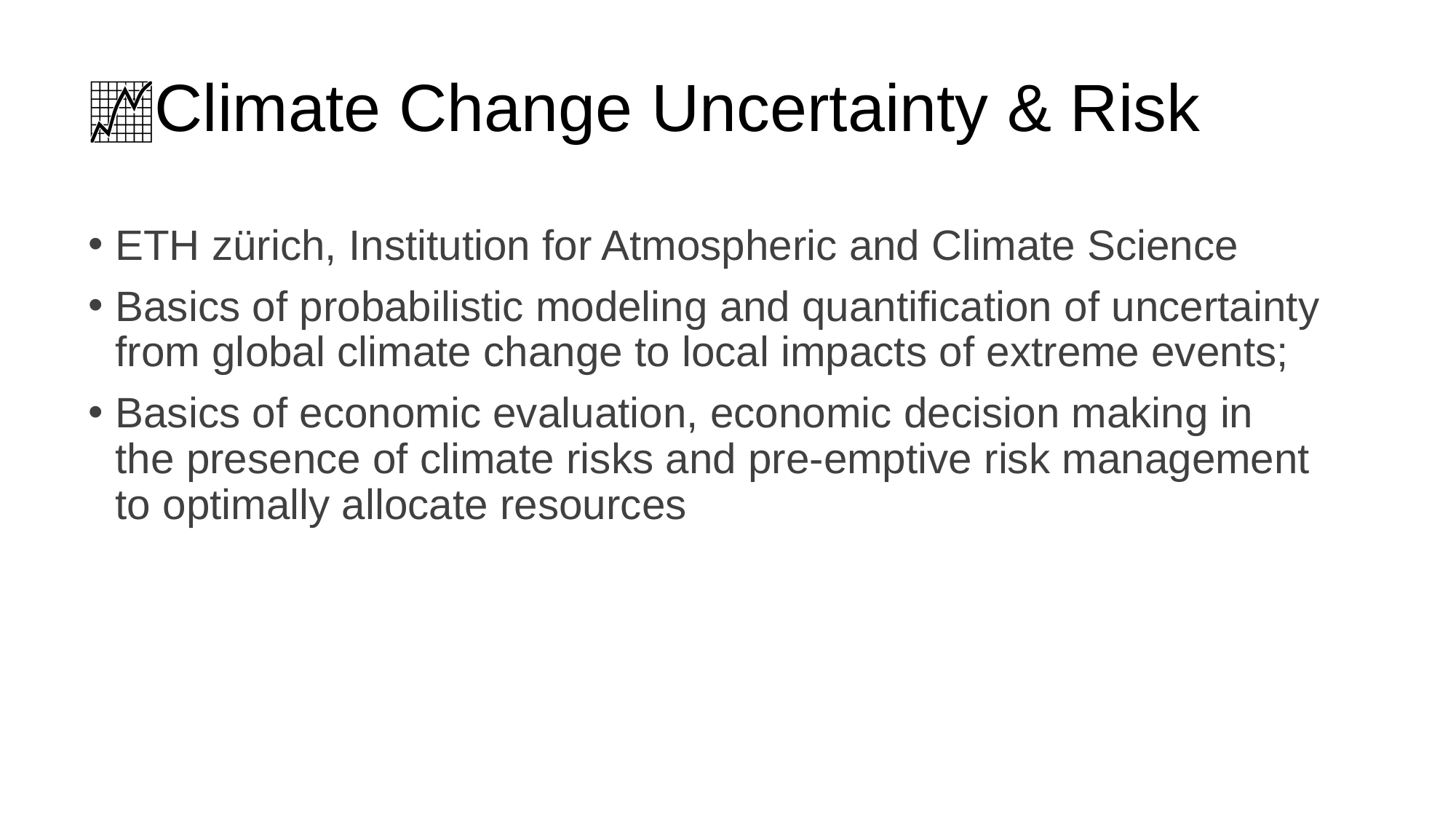

# 📈Climate Change Uncertainty & Risk
ETH zürich, Institution for Atmospheric and Climate Science
Basics of probabilistic modeling and quantification of uncertainty from global climate change to local impacts of extreme events;
Basics of economic evaluation, economic decision making in the presence of climate risks and pre-emptive risk management to optimally allocate resources